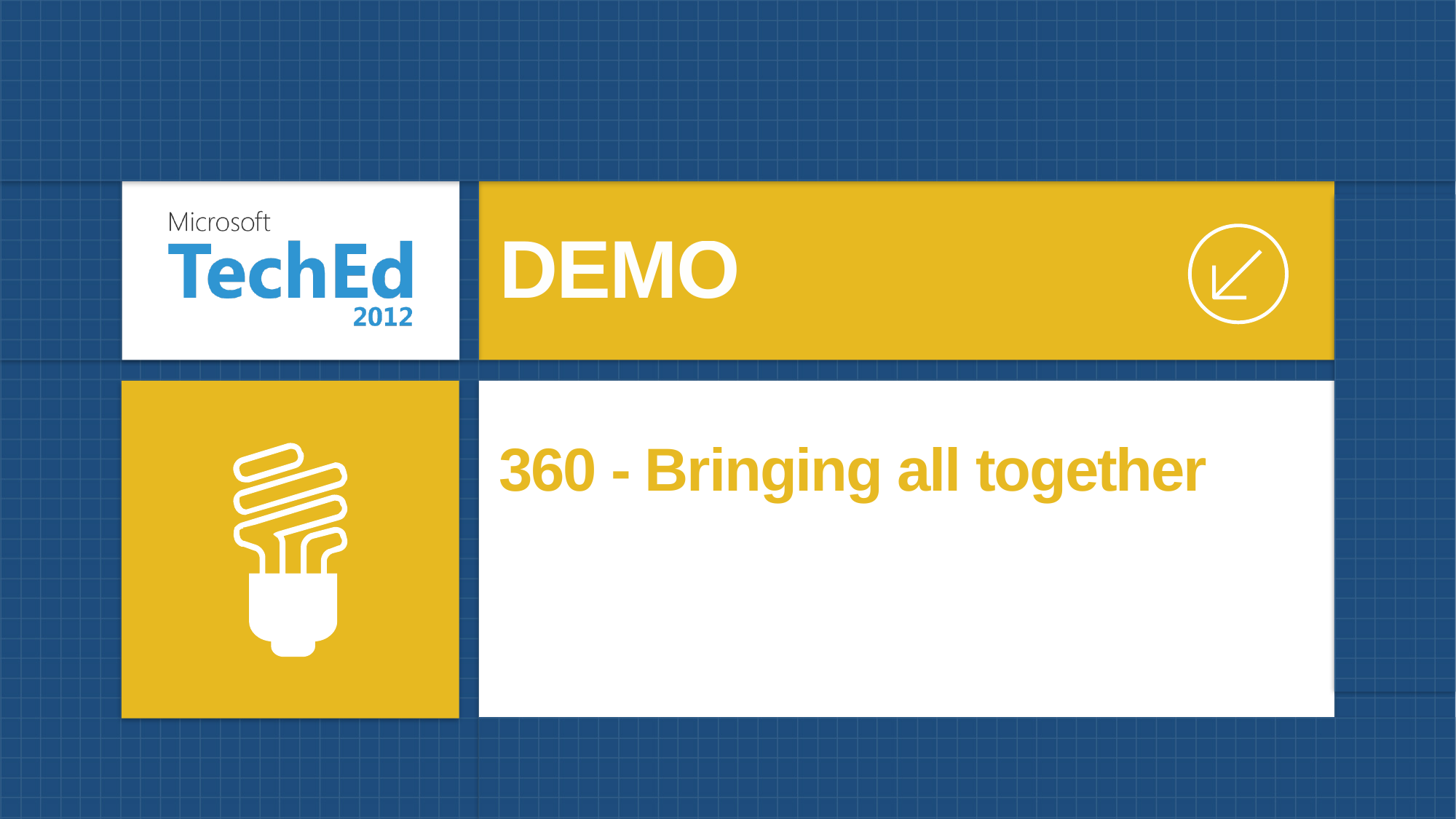

DEMO
# 360 - Bringing all together